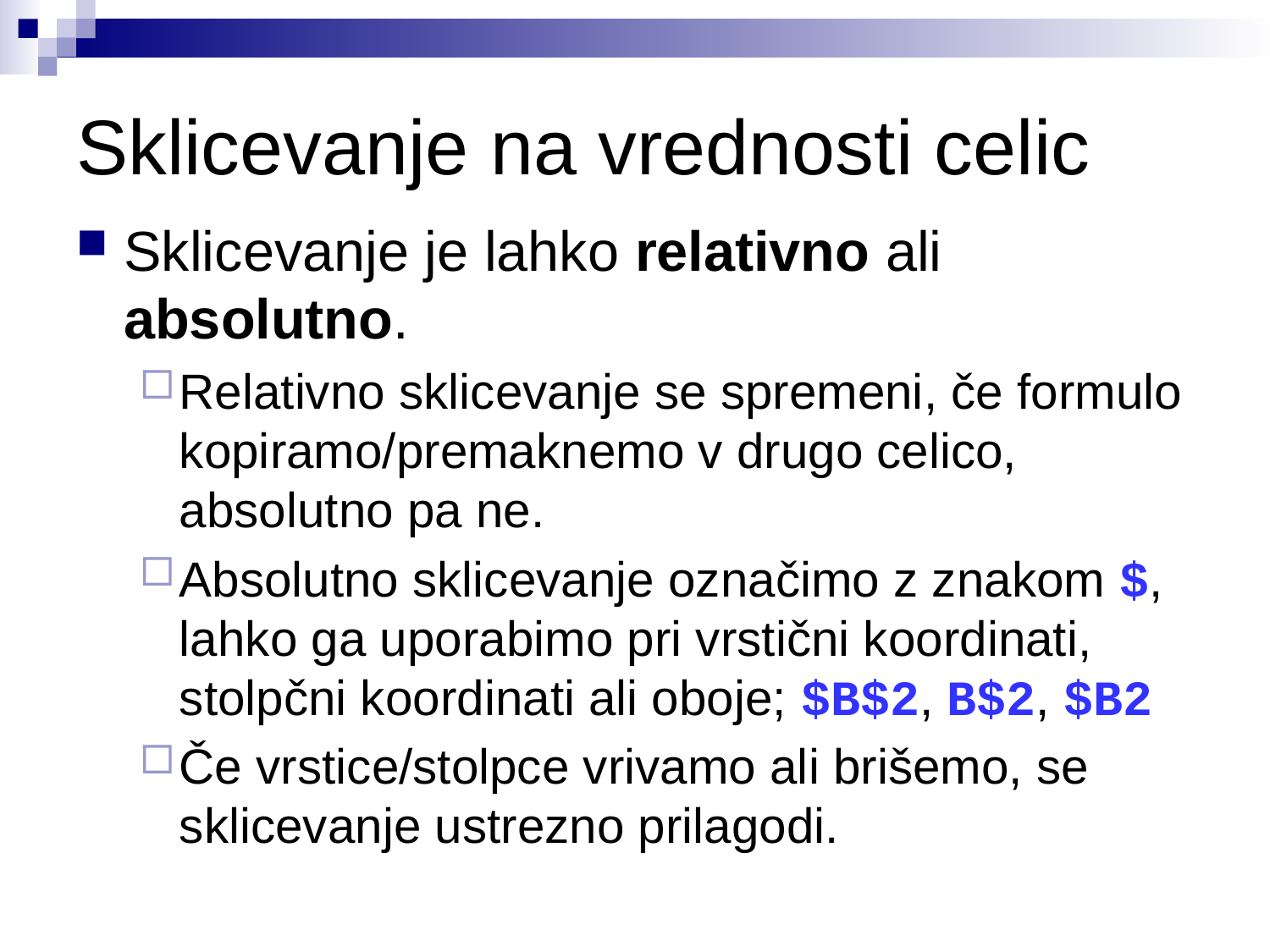

# Sklicevanje na vrednosti celic
Sklicevanje je lahko relativno ali absolutno.
Relativno sklicevanje se spremeni, če formulo kopiramo/premaknemo v drugo celico, absolutno pa ne.
Absolutno sklicevanje označimo z znakom $, lahko ga uporabimo pri vrstični koordinati, stolpčni koordinati ali oboje; $B$2, B$2, $B2
Če vrstice/stolpce vrivamo ali brišemo, se sklicevanje ustrezno prilagodi.